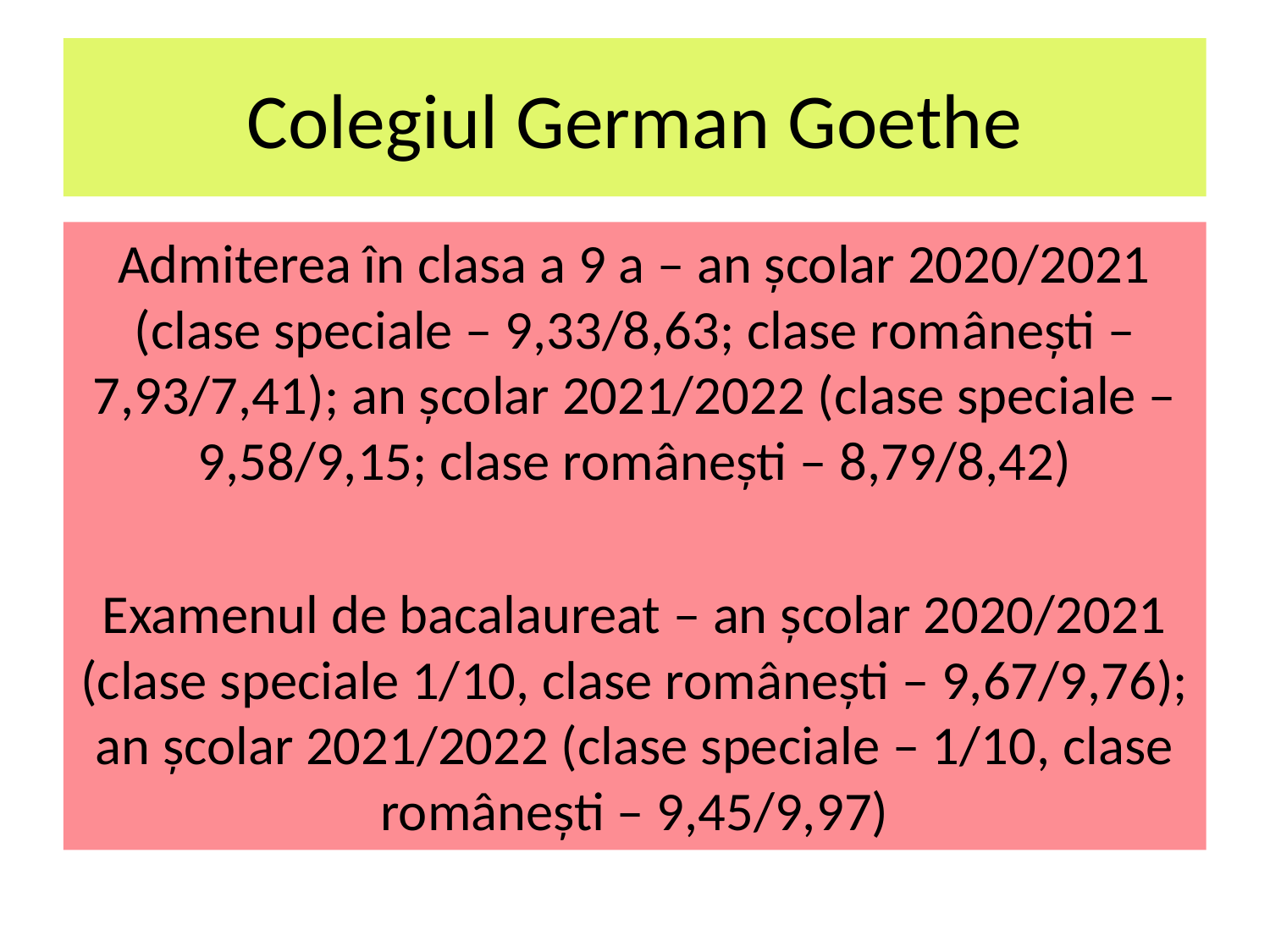

Colegiul German Goethe
Admiterea în clasa a 9 a – an școlar 2020/2021 (clase speciale – 9,33/8,63; clase românești – 7,93/7,41); an școlar 2021/2022 (clase speciale – 9,58/9,15; clase românești – 8,79/8,42)

Examenul de bacalaureat – an școlar 2020/2021 (clase speciale 1/10, clase românești – 9,67/9,76); an școlar 2021/2022 (clase speciale – 1/10, clase românești – 9,45/9,97)